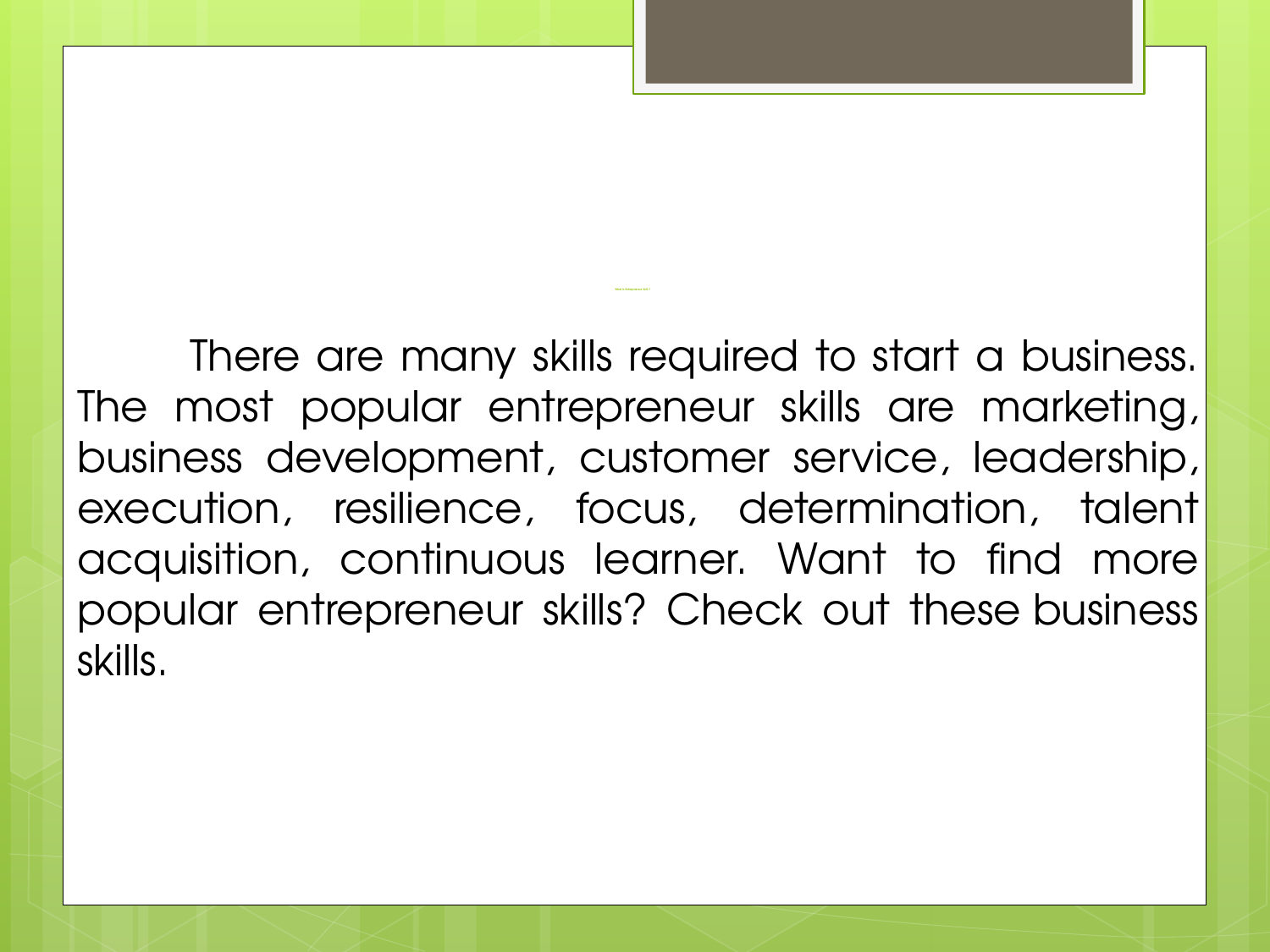

# What is Entrepreneur Skill ?
       There are many skills required to start a business. The most popular entrepreneur skills are marketing, business development, customer service, leadership, execution, resilience, focus, determination, talent acquisition, continuous learner. Want to find more popular entrepreneur skills? Check out these business skills.